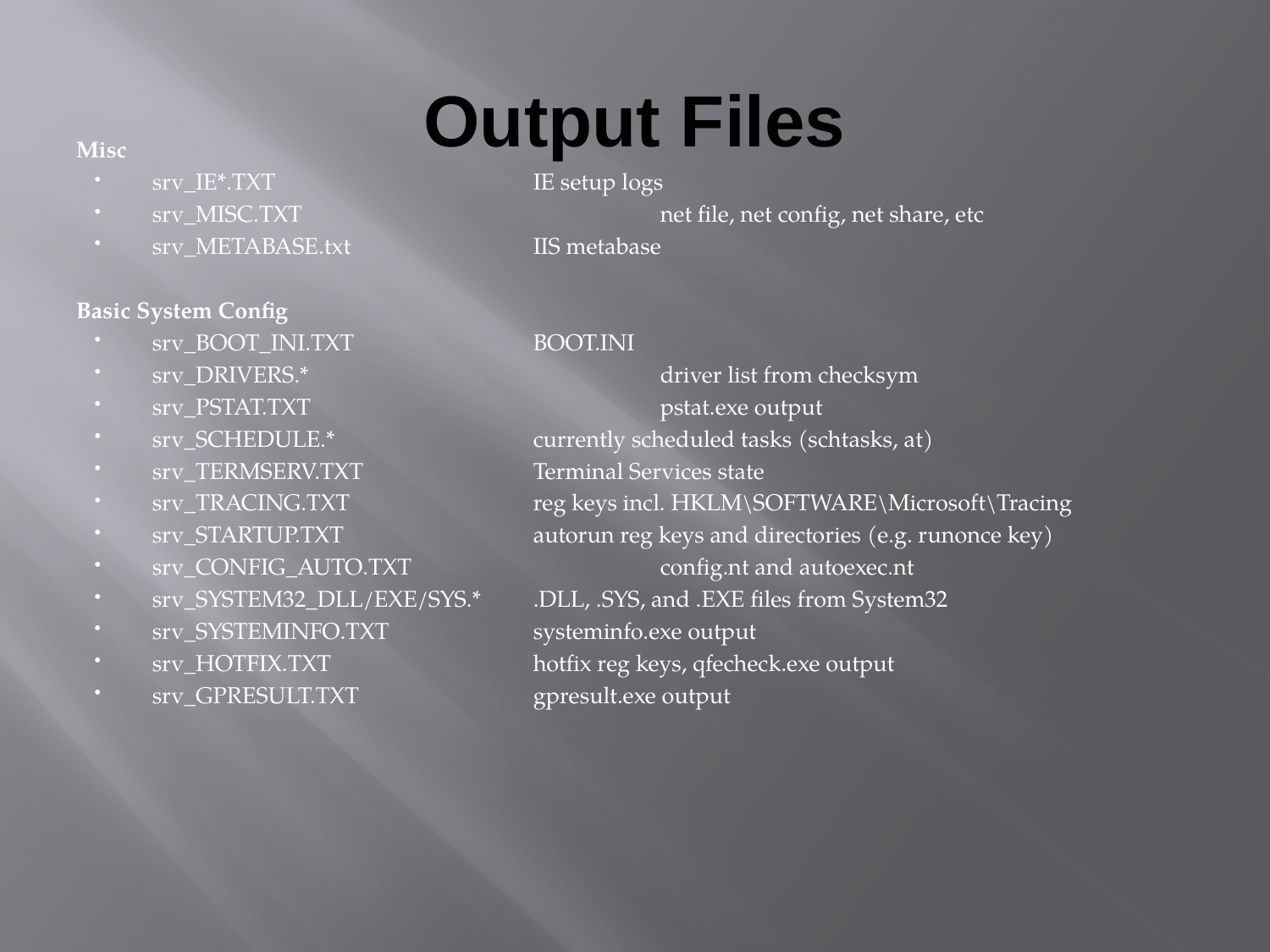

# Output Files
Misc
srv_IE*.TXT			IE setup logs
srv_MISC.TXT			net file, net config, net share, etc
srv_METABASE.txt		IIS metabase

Basic System Config
srv_BOOT_INI.TXT		BOOT.INI
srv_DRIVERS.*			driver list from checksym
srv_PSTAT.TXT			pstat.exe output
srv_SCHEDULE.*		currently scheduled tasks (schtasks, at)
srv_TERMSERV.TXT		Terminal Services state
srv_TRACING.TXT		reg keys incl. HKLM\SOFTWARE\Microsoft\Tracing
srv_STARTUP.TXT		autorun reg keys and directories (e.g. runonce key)
srv_CONFIG_AUTO.TXT		config.nt and autoexec.nt
srv_SYSTEM32_DLL/EXE/SYS.*	.DLL, .SYS, and .EXE files from System32
srv_SYSTEMINFO.TXT		systeminfo.exe output
srv_HOTFIX.TXT		hotfix reg keys, qfecheck.exe output
srv_GPRESULT.TXT		gpresult.exe output